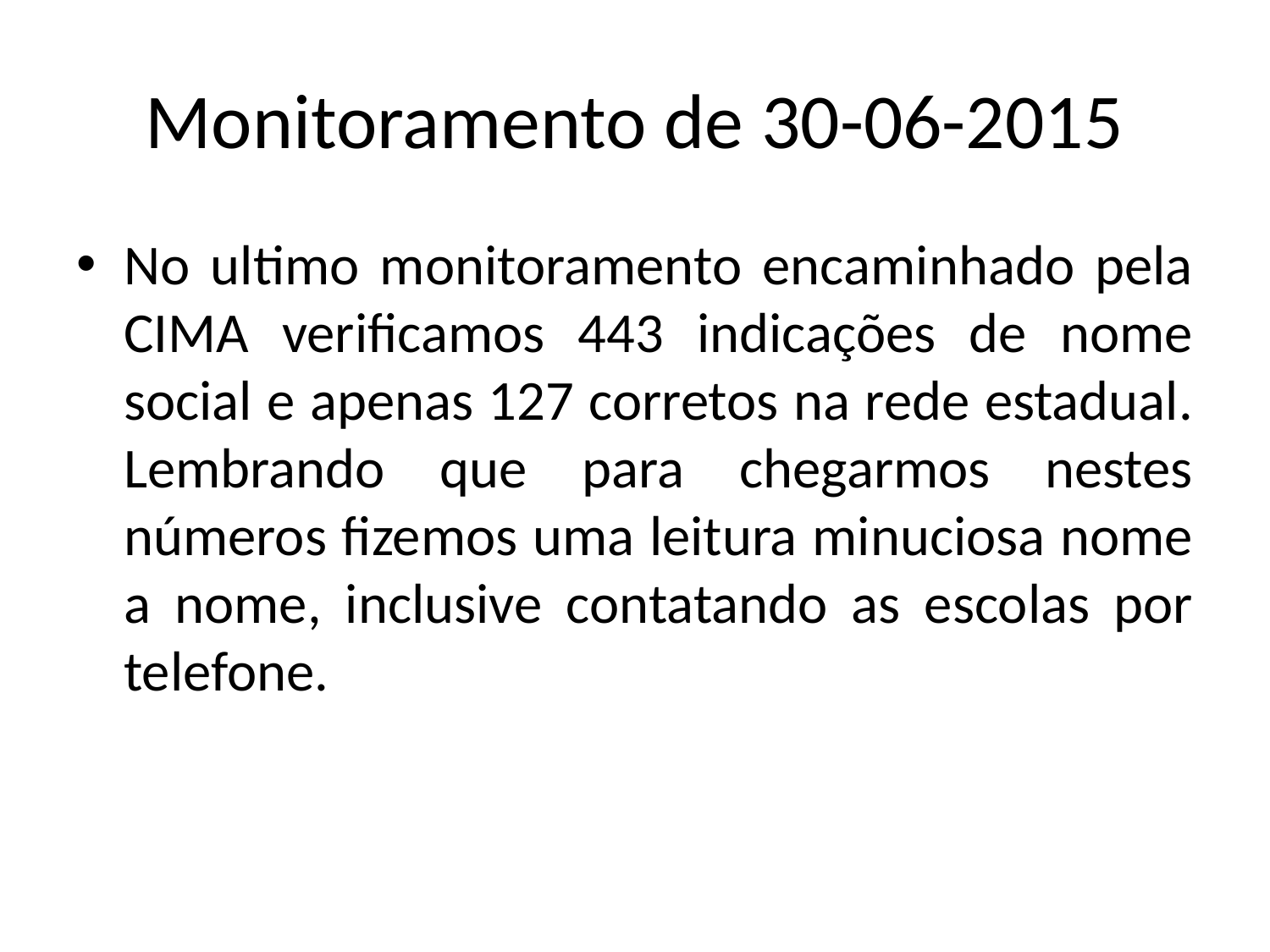

# Monitoramento de 30-06-2015
No ultimo monitoramento encaminhado pela CIMA verificamos 443 indicações de nome social e apenas 127 corretos na rede estadual. Lembrando que para chegarmos nestes números fizemos uma leitura minuciosa nome a nome, inclusive contatando as escolas por telefone.